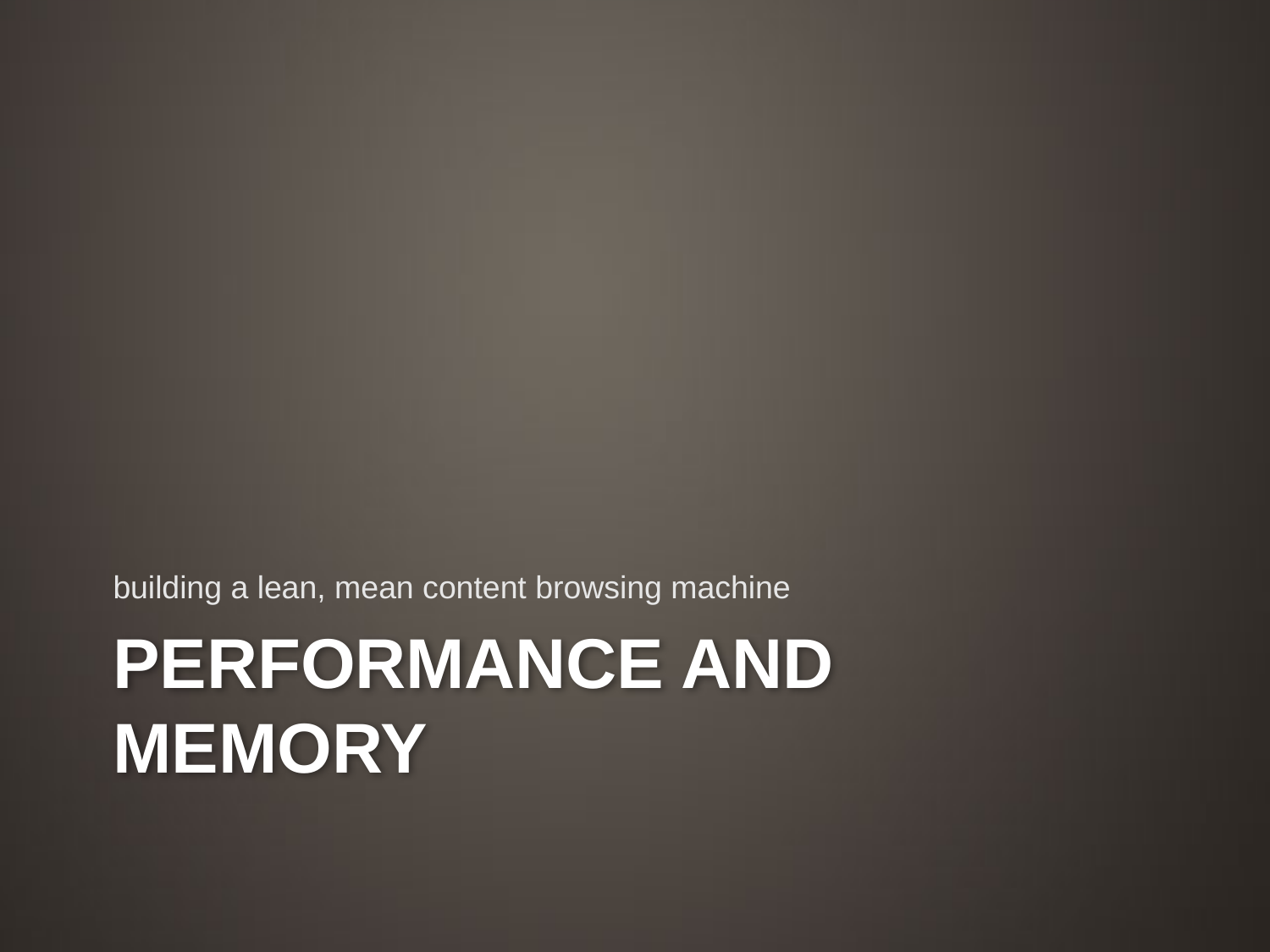

building a lean, mean content browsing machine
# PERFORMANCE AND MEMORY